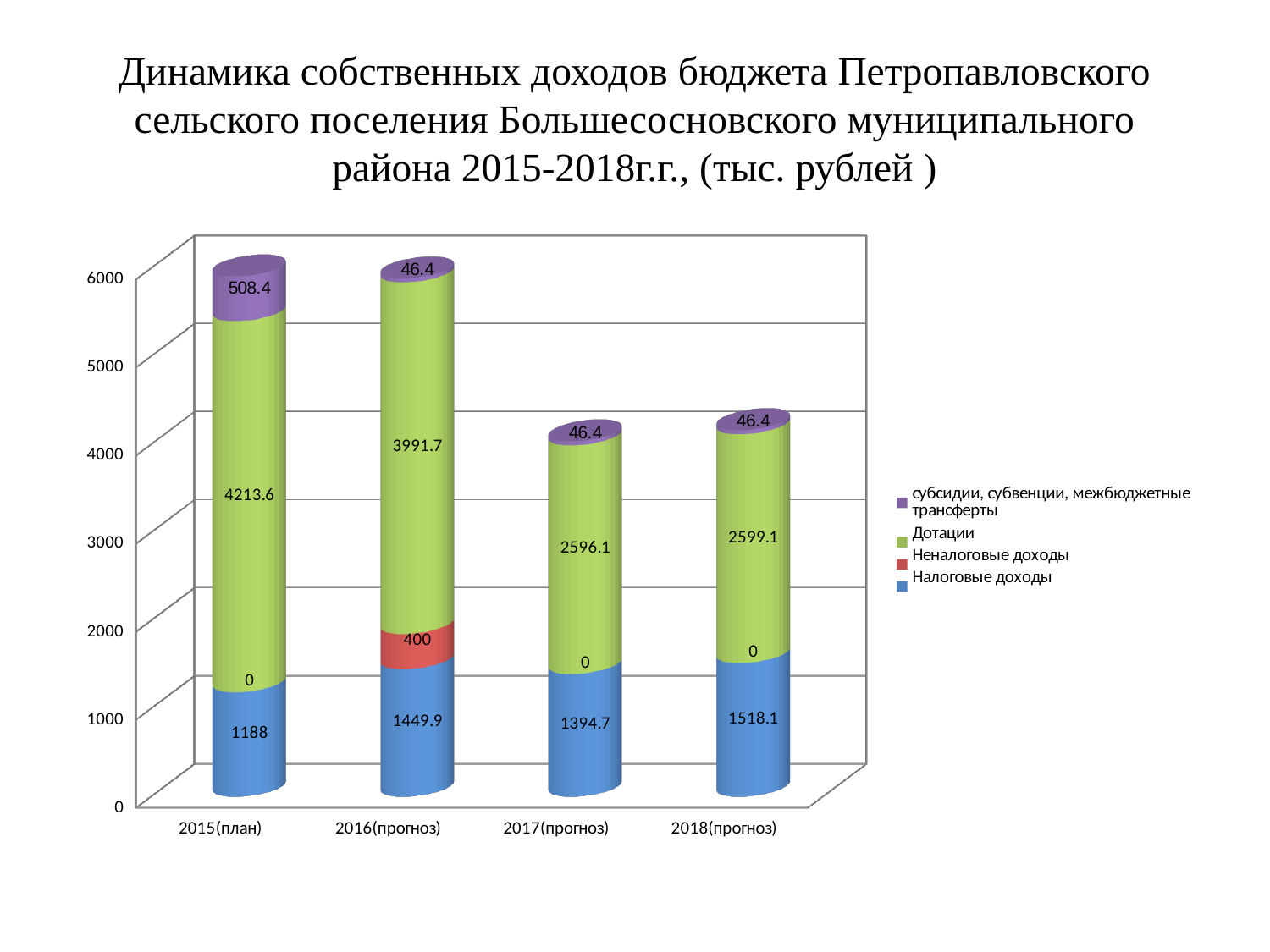

# Динамика собственных доходов бюджета Петропавловского сельского поселения Большесосновского муниципального района 2015-2018г.г., (тыс. рублей )

[unsupported chart]